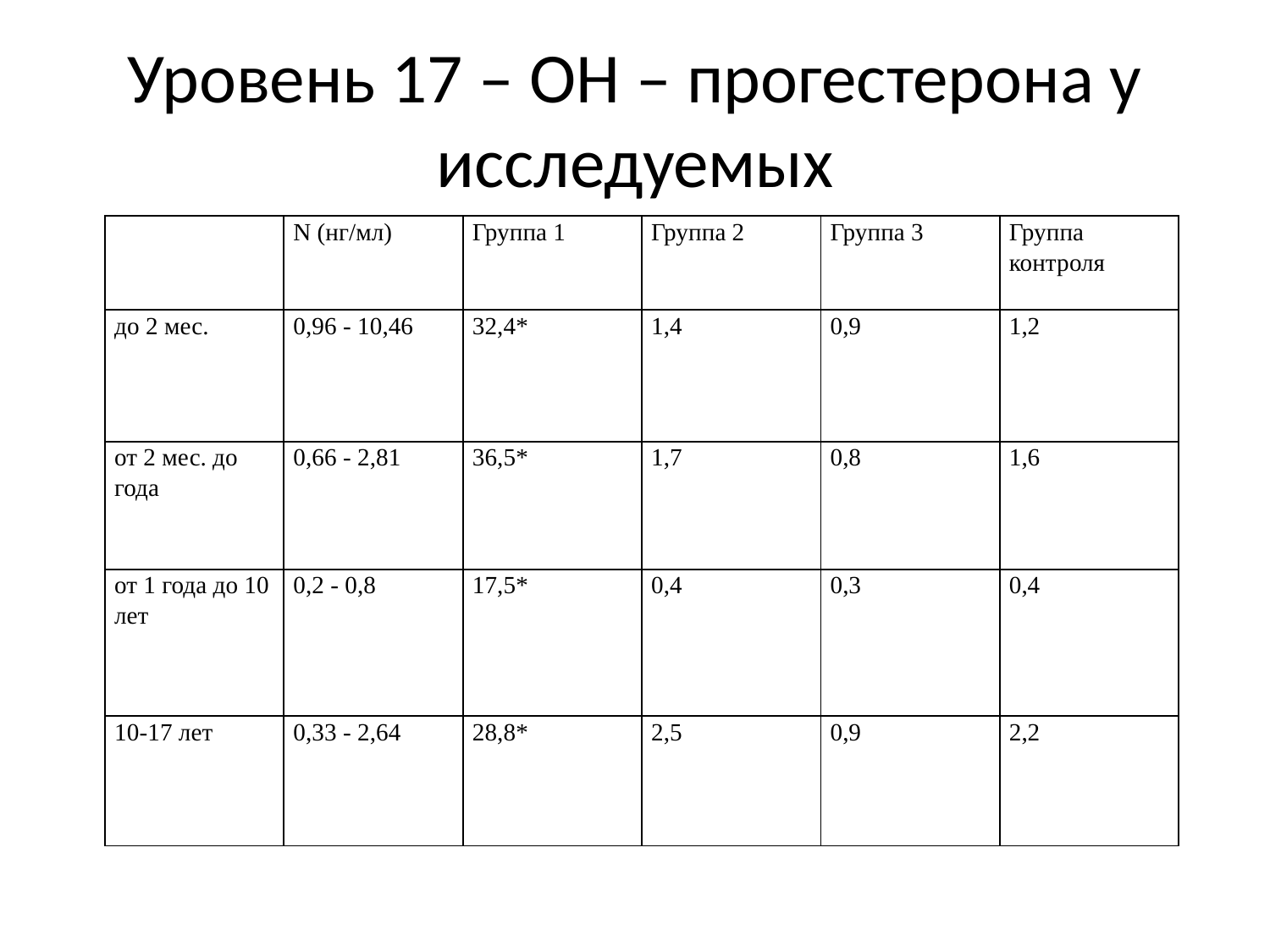

Уровень 17 – ОН – прогестерона у исследуемых
|  | N (нг/мл) | Группа 1 | Группа 2 | Группа 3 | Группа контроля |
| --- | --- | --- | --- | --- | --- |
| до 2 мес. | 0,96 - 10,46 | 32,4\* | 1,4 | 0,9 | 1,2 |
| от 2 мес. до года | 0,66 - 2,81 | 36,5\* | 1,7 | 0,8 | 1,6 |
| от 1 года до 10 лет | 0,2 - 0,8 | 17,5\* | 0,4 | 0,3 | 0,4 |
| 10-17 лет | 0,33 - 2,64 | 28,8\* | 2,5 | 0,9 | 2,2 |